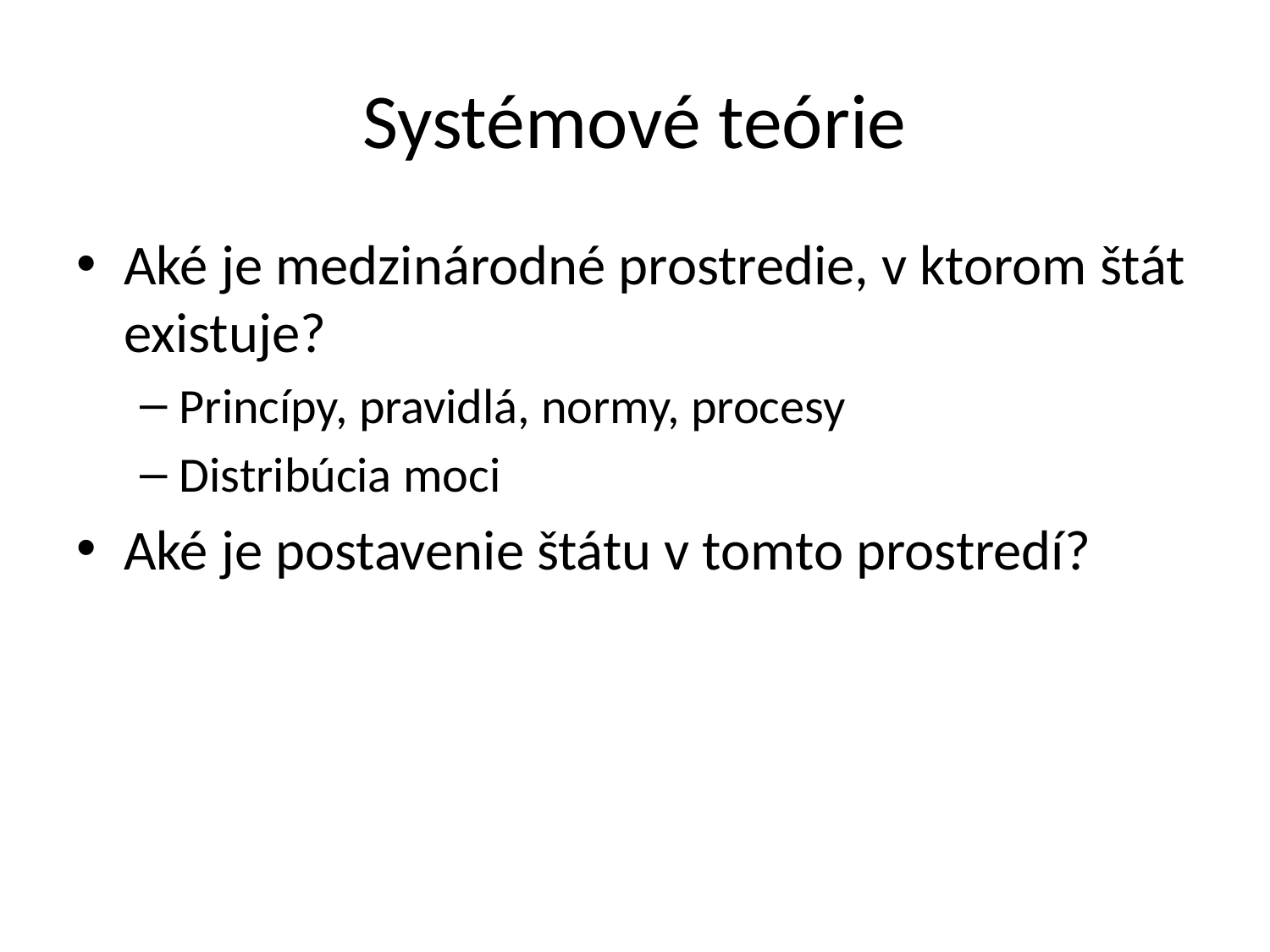

# Systémové teórie
Aké je medzinárodné prostredie, v ktorom štát existuje?
Princípy, pravidlá, normy, procesy
Distribúcia moci
Aké je postavenie štátu v tomto prostredí?